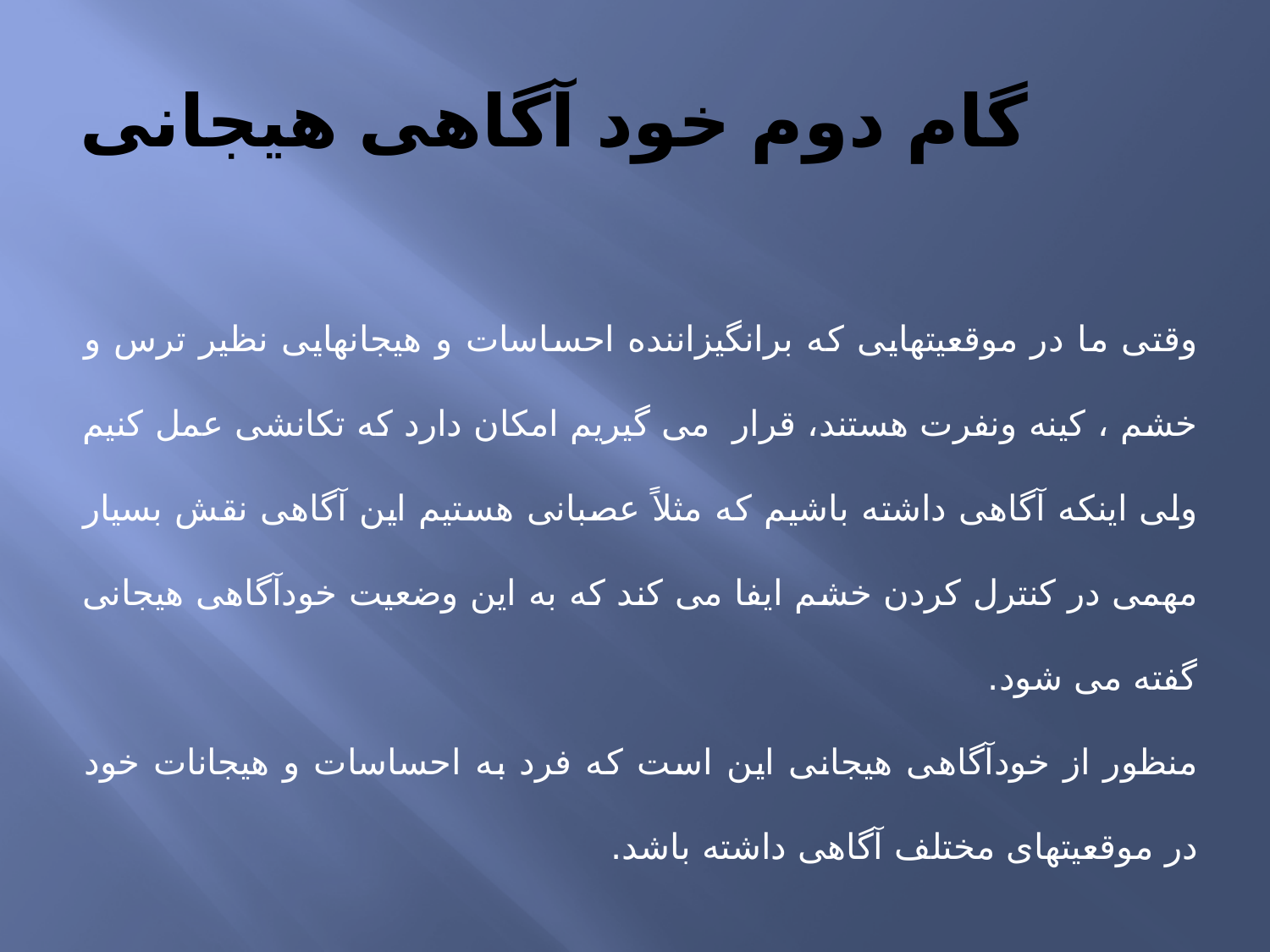

# گام دوم خود آگاهی هیجانی
وقتی ما در موقعیتهایی که برانگیزاننده احساسات و هیجانهایی نظیر ترس و خشم ، کینه ونفرت هستند، قرار  می گیریم امکان دارد که تکانشی عمل کنیم ولی اینکه آگاهی داشته باشیم که مثلاً عصبانی هستیم این آگاهی نقش بسیار مهمی در کنترل کردن خشم ایفا می کند که به این وضعیت خودآگاهی هیجانی گفته می شود.
منظور از خودآگاهی هیجانی این است که فرد به احساسات و هیجانات خود در موقعیتهای مختلف آگاهی داشته باشد.